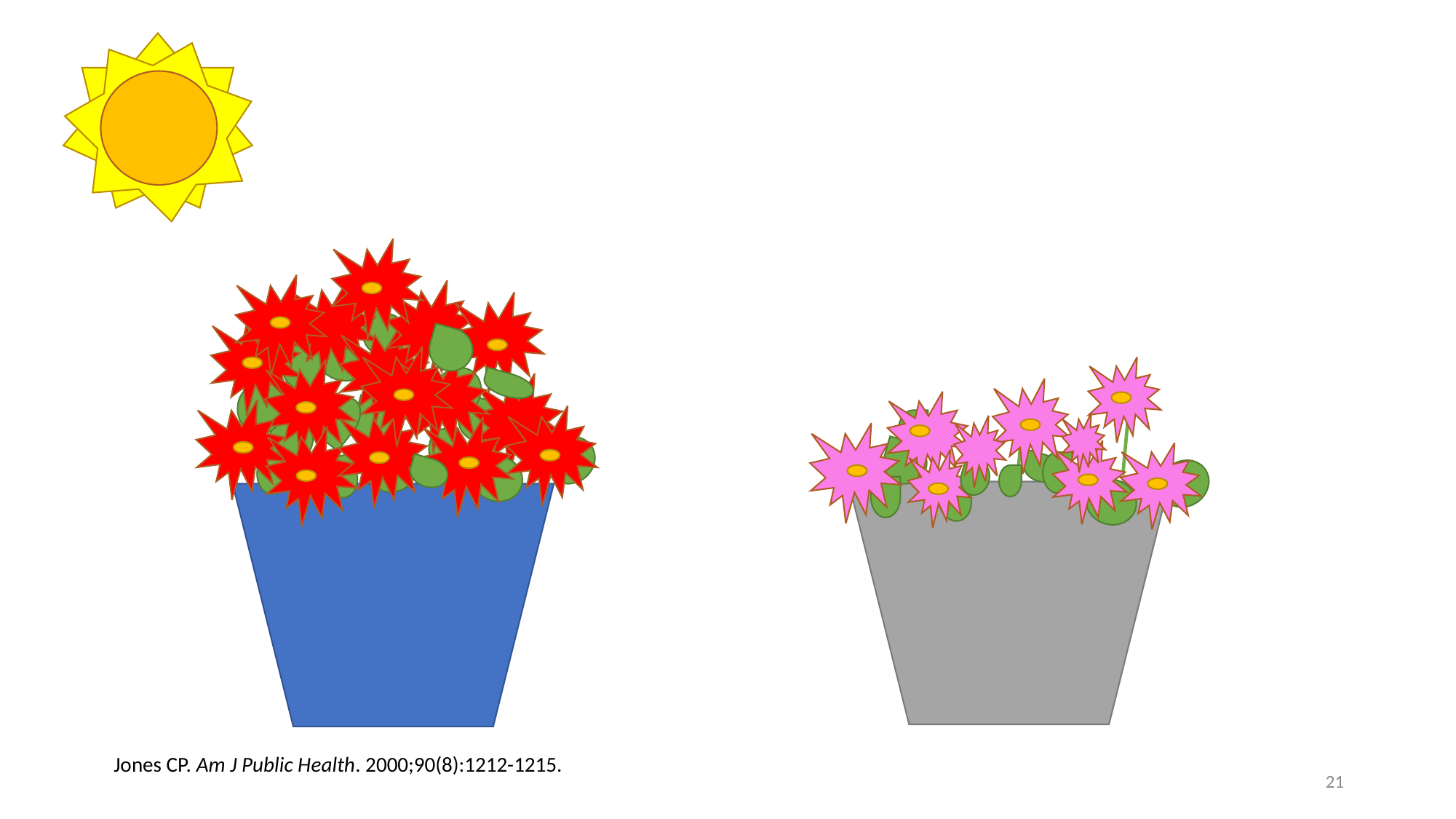

Jones CP. Am J Public Health. 2000;90(8):1212-1215.
21